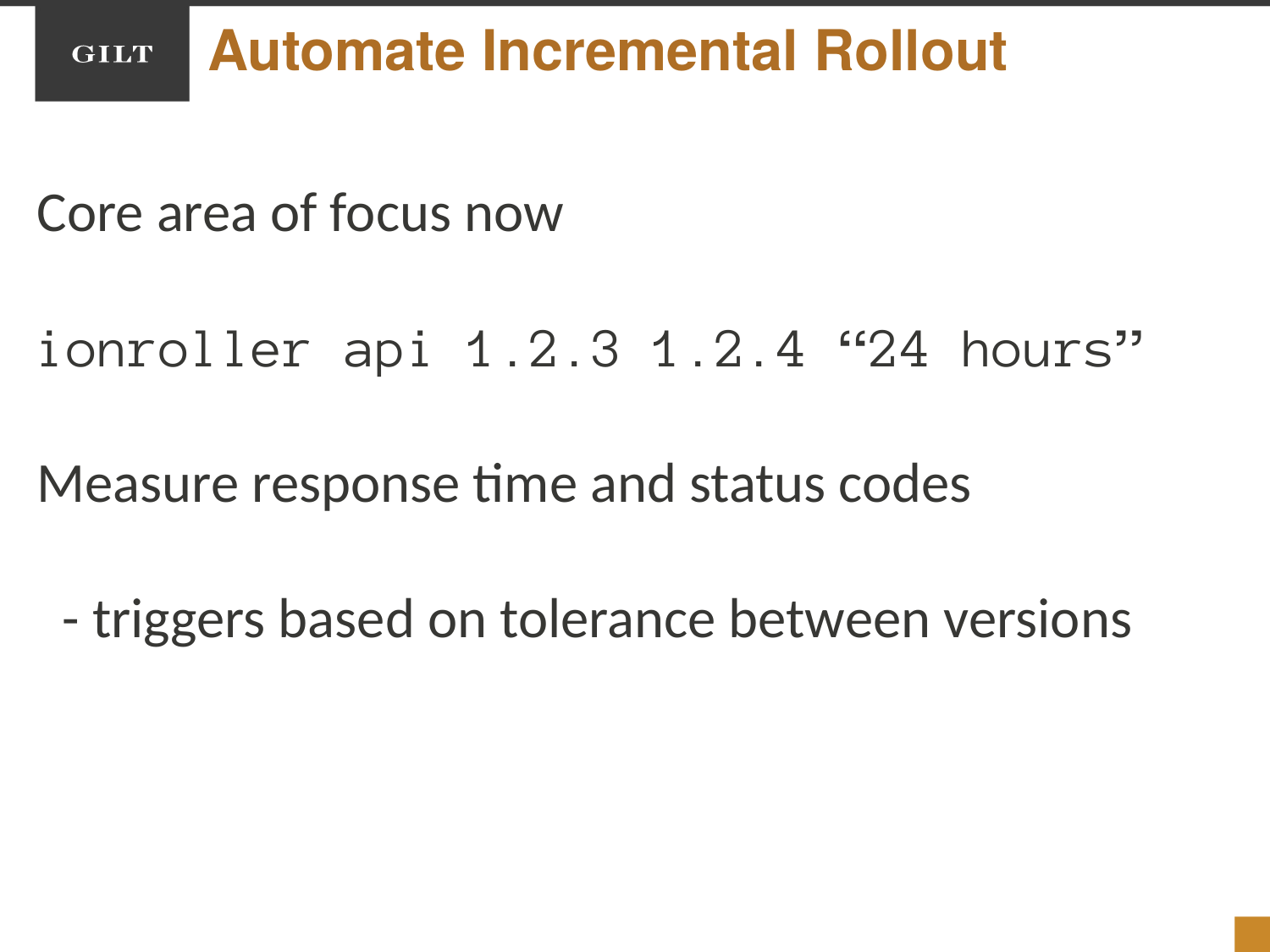

Automate Incremental Rollout

Core area of focus now

ionroller api 1.2.3 1.2.4 “24 hours”

Measure response time and status codes

  - triggers based on tolerance between versions